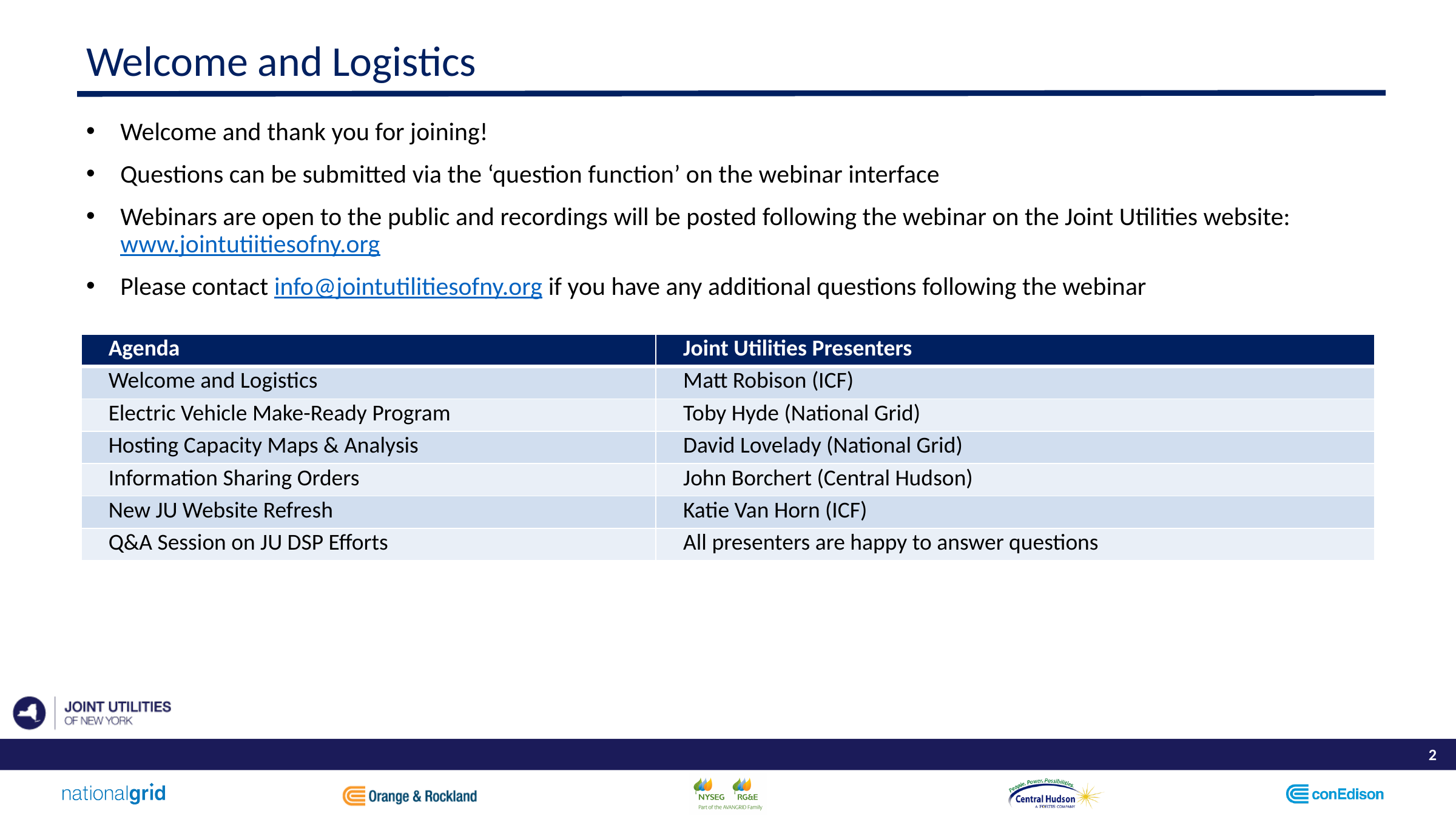

# Welcome and Logistics
Welcome and thank you for joining!
Questions can be submitted via the ‘question function’ on the webinar interface
Webinars are open to the public and recordings will be posted following the webinar on the Joint Utilities website: www.jointutiitiesofny.org
Please contact info@jointutilitiesofny.org if you have any additional questions following the webinar
| Agenda | Joint Utilities Presenters |
| --- | --- |
| Welcome and Logistics | Matt Robison (ICF) |
| Electric Vehicle Make-Ready Program | Toby Hyde (National Grid) |
| Hosting Capacity Maps & Analysis | David Lovelady (National Grid) |
| Information Sharing Orders | John Borchert (Central Hudson) |
| New JU Website Refresh | Katie Van Horn (ICF) |
| Q&A Session on JU DSP Efforts | All presenters are happy to answer questions |